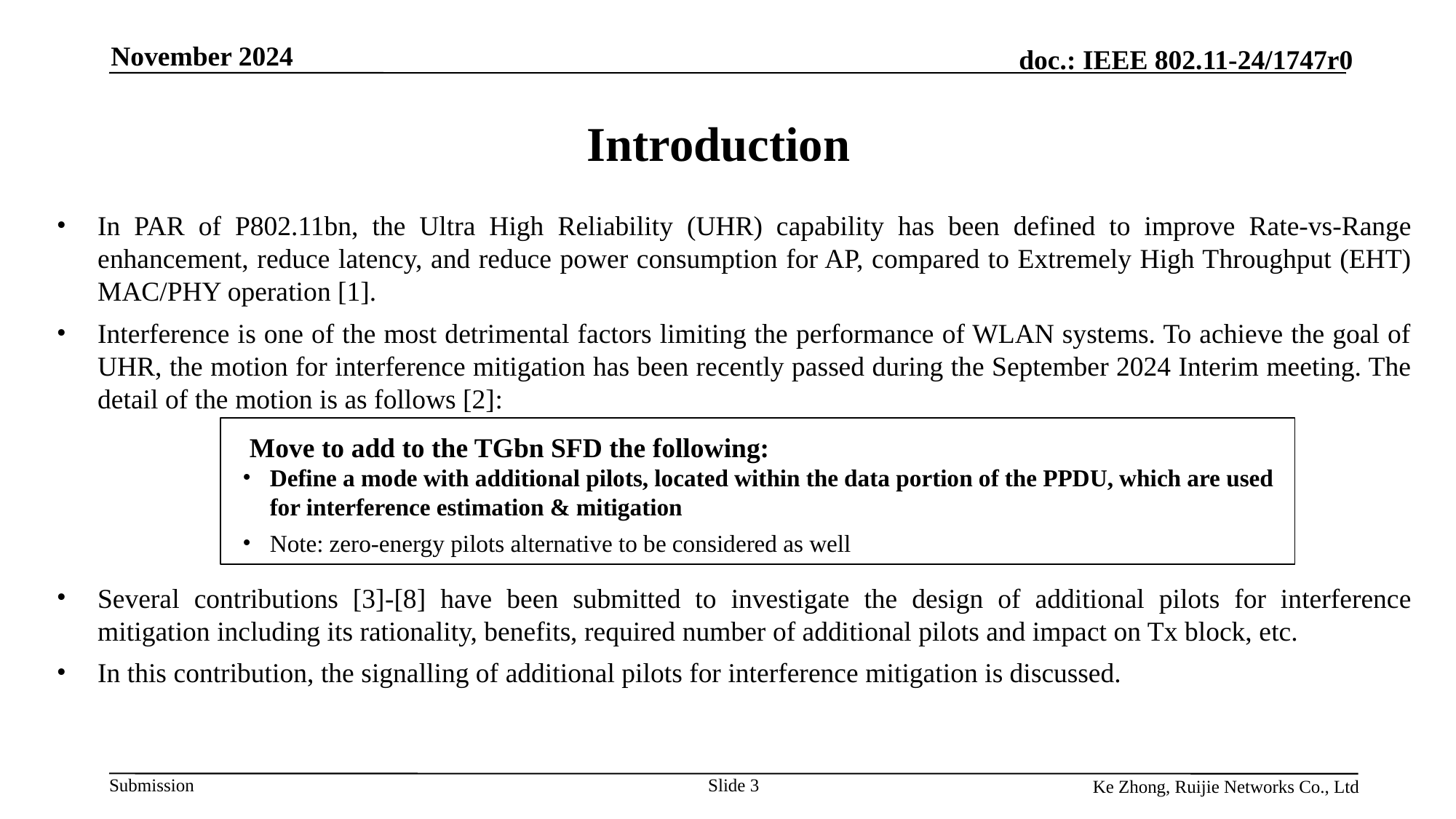

November 2024
# Introduction
In PAR of P802.11bn, the Ultra High Reliability (UHR) capability has been defined to improve Rate-vs-Range enhancement, reduce latency, and reduce power consumption for AP, compared to Extremely High Throughput (EHT) MAC/PHY operation [1].
Interference is one of the most detrimental factors limiting the performance of WLAN systems. To achieve the goal of UHR, the motion for interference mitigation has been recently passed during the September 2024 Interim meeting. The detail of the motion is as follows [2]:

Several contributions [3]-[8] have been submitted to investigate the design of additional pilots for interference mitigation including its rationality, benefits, required number of additional pilots and impact on Tx block, etc.
In this contribution, the signalling of additional pilots for interference mitigation is discussed.

 Move to add to the TGbn SFD the following:
Define a mode with additional pilots, located within the data portion of the PPDU, which are used for interference estimation & mitigation
Note: zero-energy pilots alternative to be considered as well
Slide 3
Ke Zhong, Ruijie Networks Co., Ltd